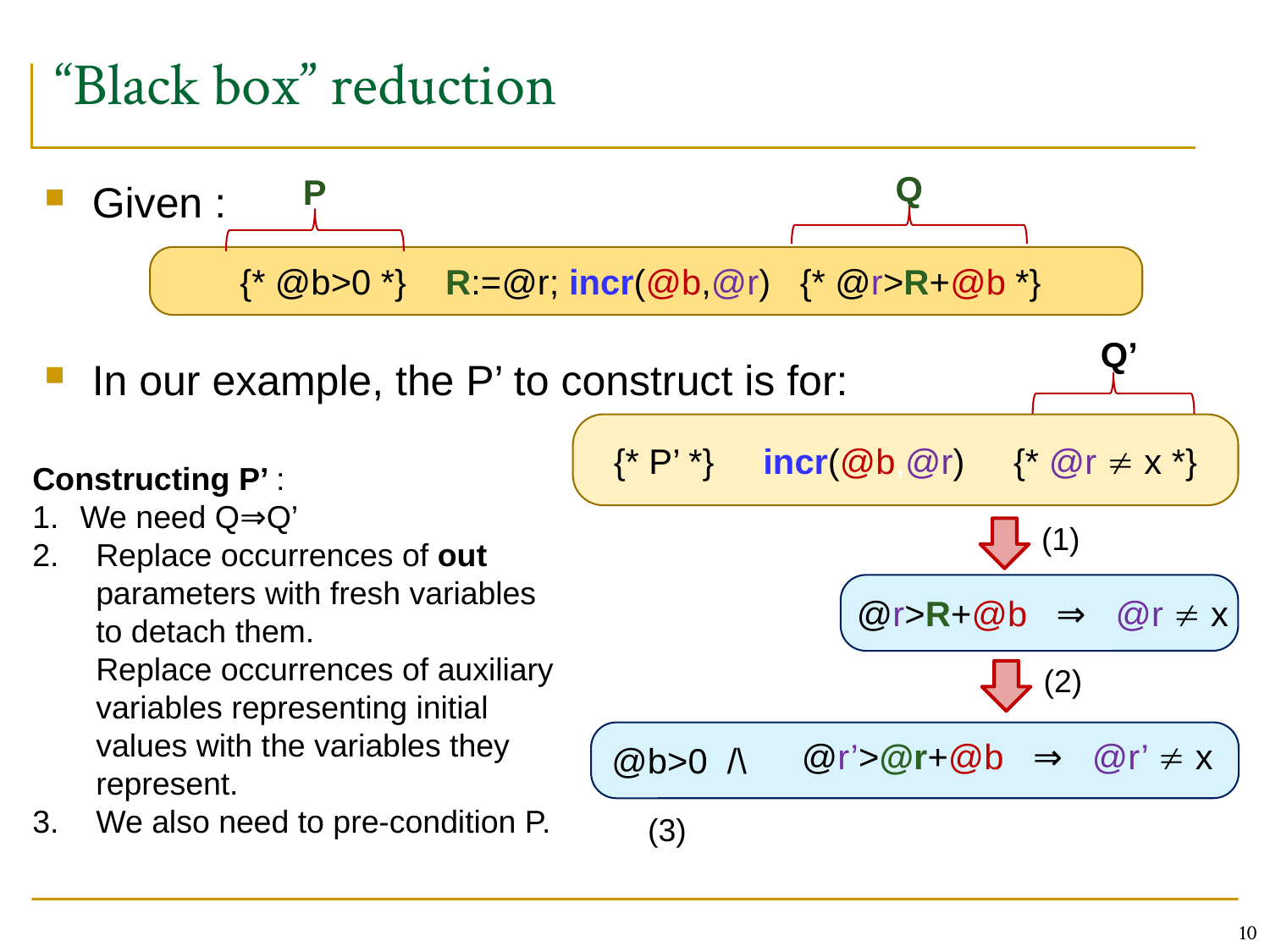

# “Black box” reduction

Q
P
Given :

In our example, the P’ to construct is for:

{* @b>0 *}    R:=@r; incr(@b,@r)   {* @r>R+@b *}

Q’
{* P’ *}     incr(@b,@r)     {* @r ≠ x *}
Constructing P’ :
We need Q⇒Q’
Replace occurrences of out parameters with fresh variables to detach them.
Replace occurrences of auxiliary variables representing initial values with the variables they represent.
We also need to pre-condition P.
(1)

@r>R+@b   ⇒   @r ≠ x
(2)

@r’>@r+@b   ⇒   @r’ ≠ x
@b>0  /\
(3)
10